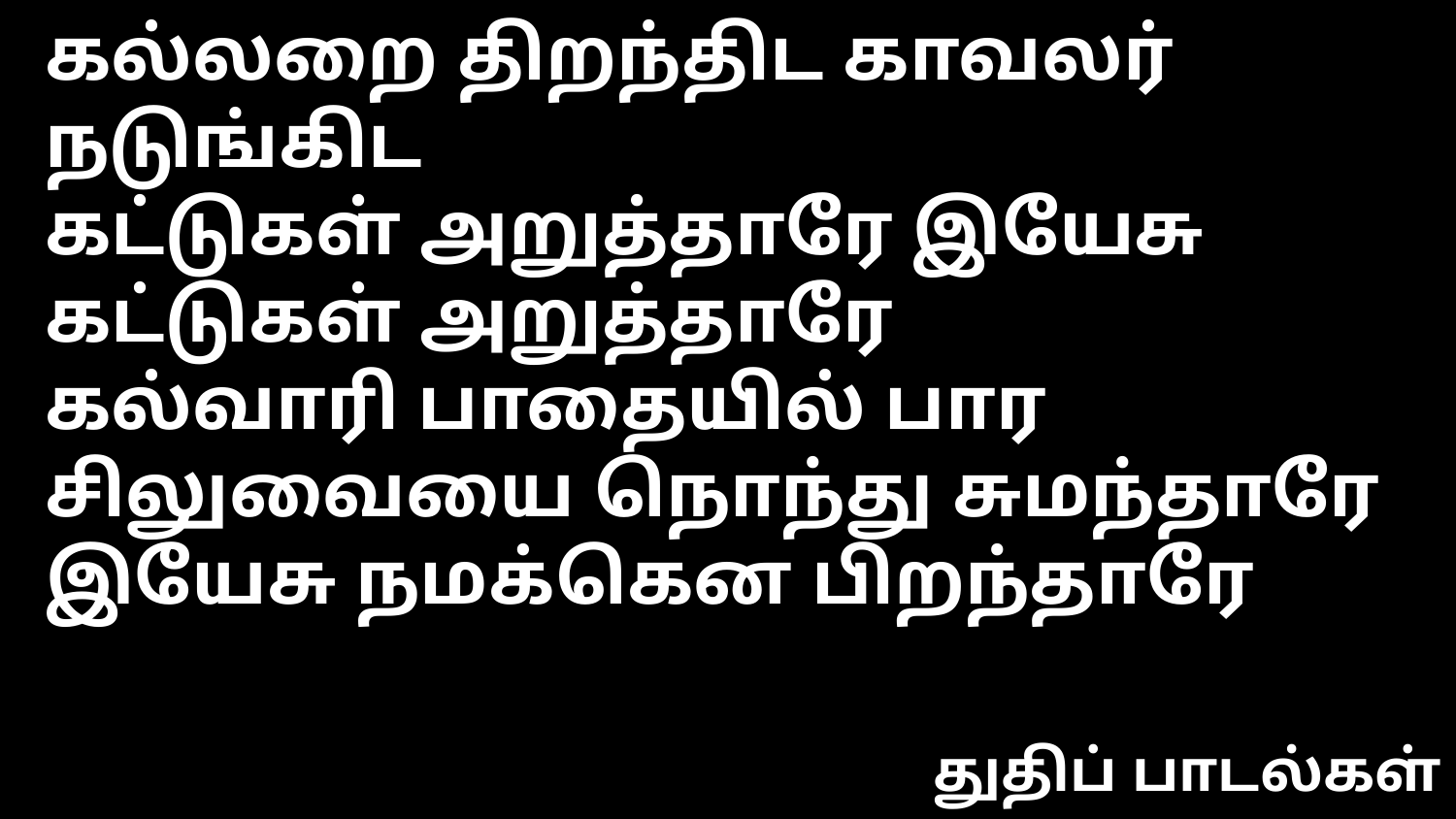

கல்லறை திறந்திட காவலர் நடுங்கிட
கட்டுகள் அறுத்தாரே இயேசு கட்டுகள் அறுத்தாரே
கல்வாரி பாதையில் பார சிலுவையை நொந்து சுமந்தாரே
இயேசு நமக்கென பிறந்தாரே

துதிப் பாடல்கள்